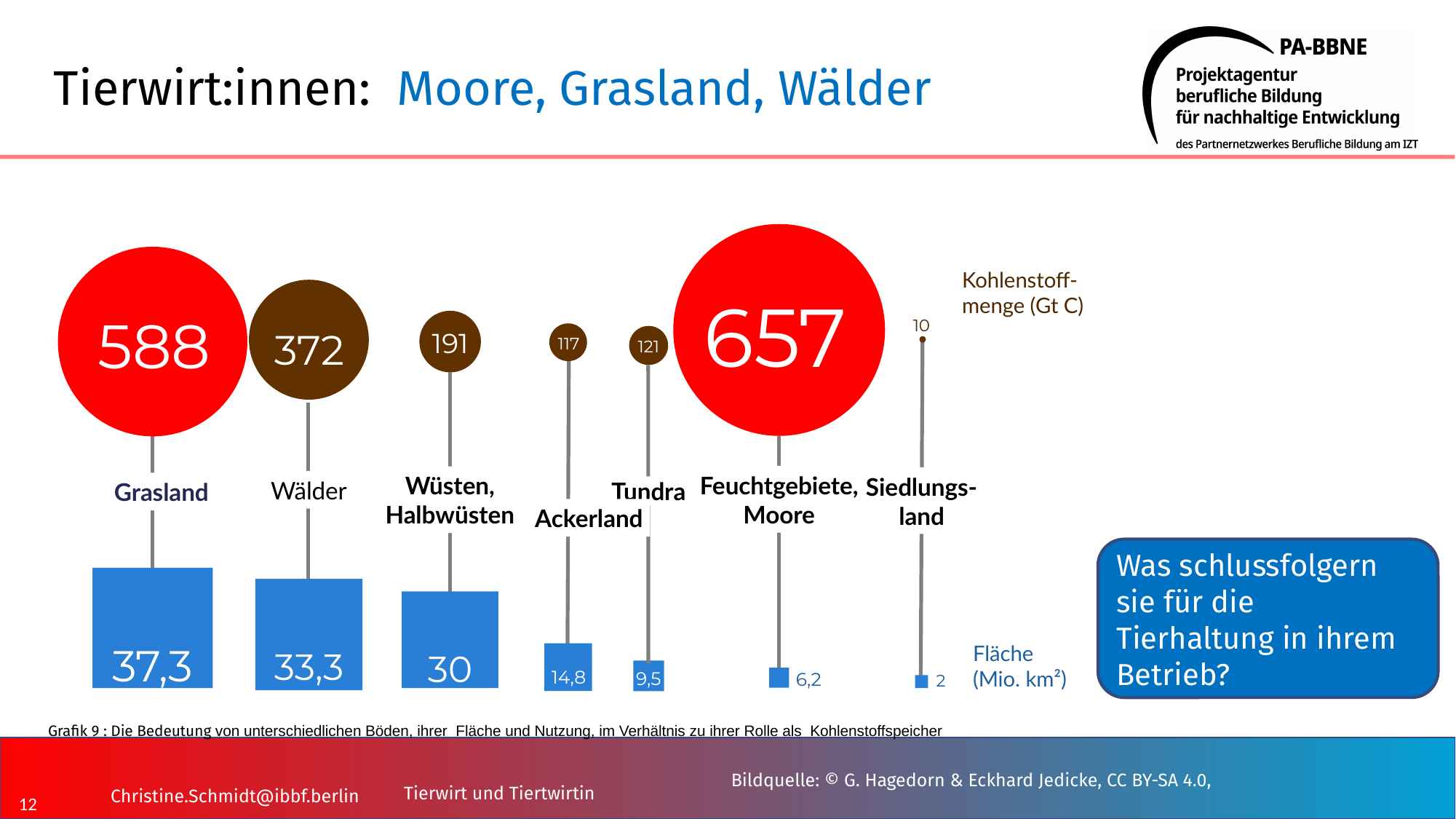

# Tierwirt:innen:  Moore, Grasland, Wälder

Kohlenstoff-
menge (Gt C)

657
588
10

372
191

117
121

Feuchtgebiete,
Moore
Wüsten,
Halbwüsten
Siedlungs-
land
Wälder
Grasland
Tundra
Ackerland
Was schlussfolgern sie für die Tierhaltung in ihrem Betrieb?

37,3
Fläche
(Mio. km²)
33,3
30

14,8

9,5
6,2
2

Grafik 9 : Die Bedeutung von unterschiedlichen Böden, ihrer  Fläche und Nutzung, im Verhältnis zu ihrer Rolle als  Kohlenstoffspeicher
Bildquelle: © G. Hagedorn & Eckhard Jedicke, CC BY-SA 4.0,
Tierwirt und Tiertwirtin
Christine.Schmidt@ibbf.berlin
12